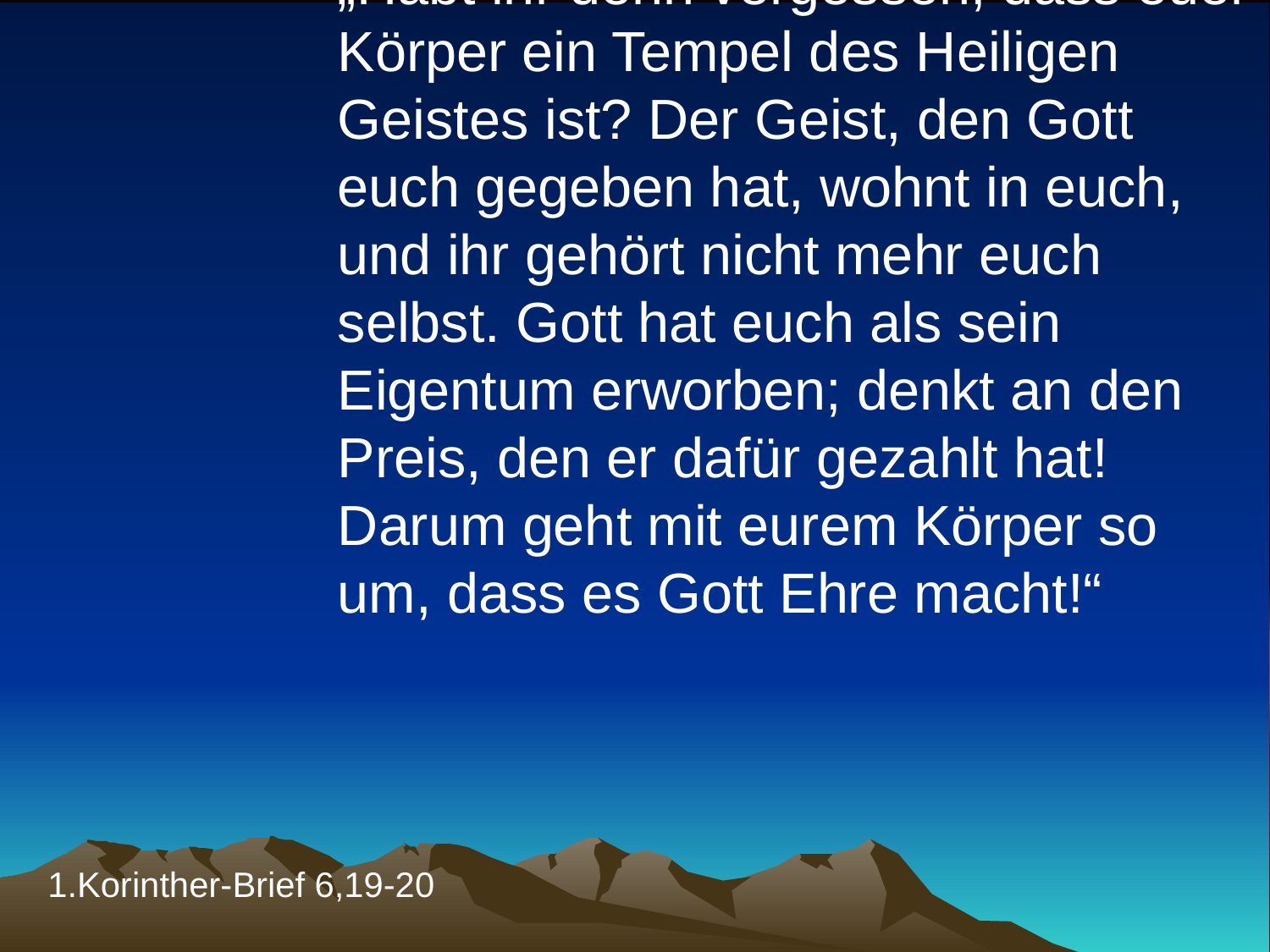

# „Habt ihr denn vergessen, dass euer Körper ein Tempel des Heiligen Geistes ist? Der Geist, den Gott euch gegeben hat, wohnt in euch, und ihr gehört nicht mehr euch selbst. Gott hat euch als sein Eigentum erworben; denkt an den Preis, den er dafür gezahlt hat! Darum geht mit eurem Körper so um, dass es Gott Ehre macht!“
1.Korinther-Brief 6,19-20